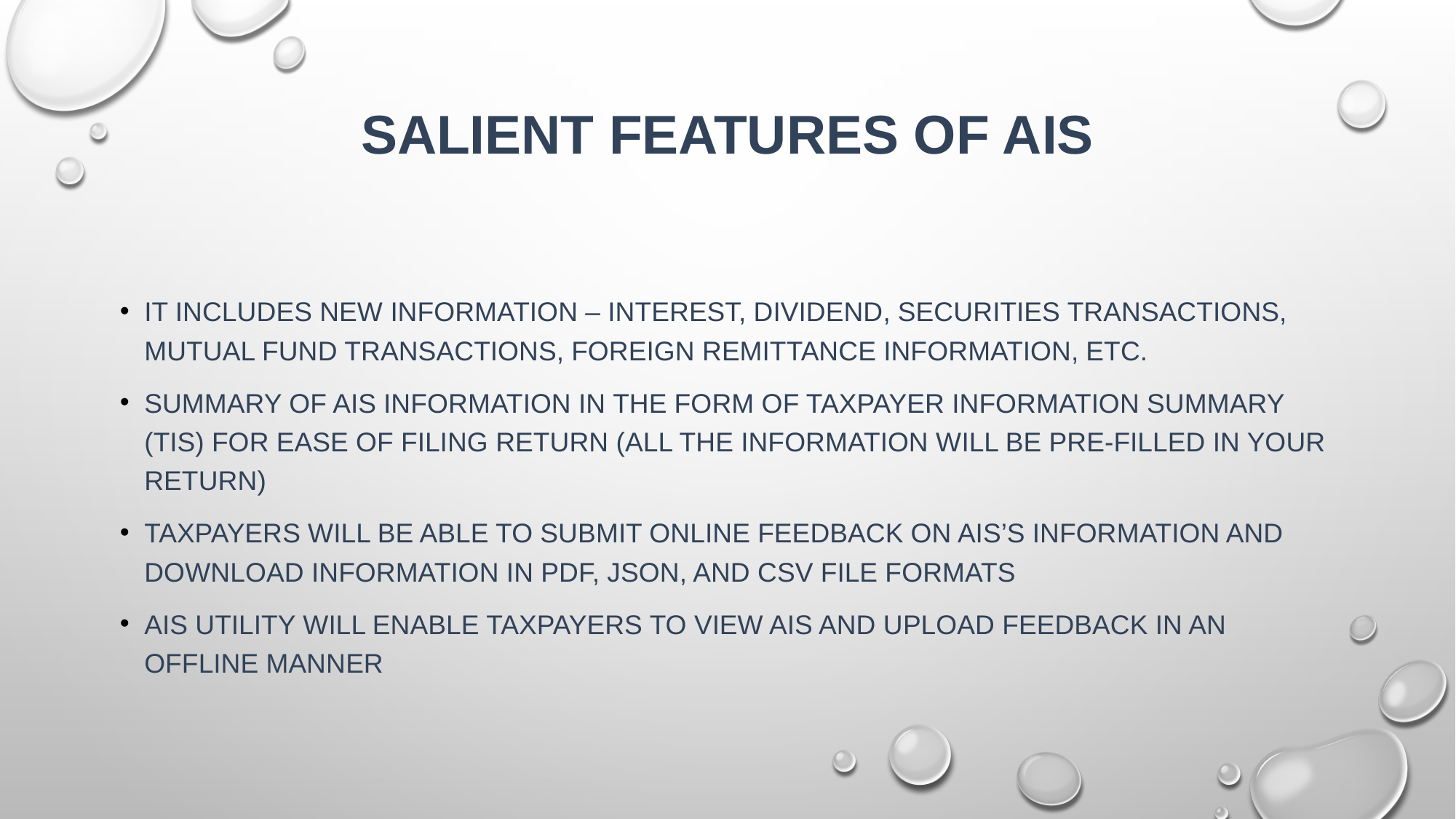

# Salient features of AIS
It includes new information – interest, dividend, securities transactions, mutual fund transactions, foreign remittance information, etc.
Summary of AIS information in the form of Taxpayer Information Summary (TIS) for ease of filing return (All the information will be pre-filled in your return)
Taxpayers will be able to submit online feedback on AIS’s information and download information in PDF, JSON, and CSV file formats
AIS Utility will enable taxpayers to view AIS and upload feedback in an offline manner